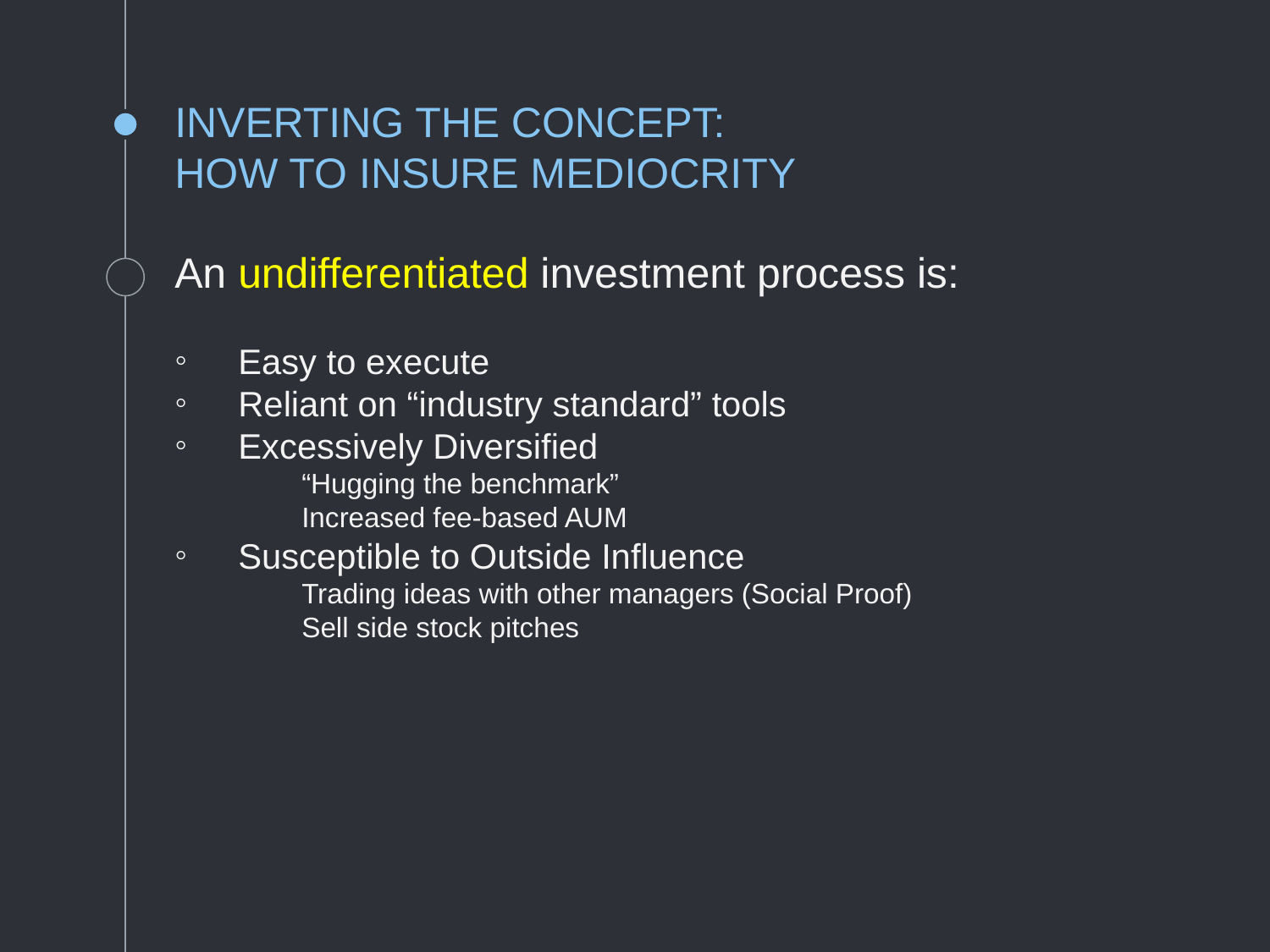

# INVERTING THE CONCEPT: HOW TO INSURE MEDIOCRITY
An undifferentiated investment process is:

Easy to execute
Reliant on “industry standard” tools
Excessively Diversified
	“Hugging the benchmark”
	Increased fee-based AUM
Susceptible to Outside Influence
	Trading ideas with other managers (Social Proof)
	Sell side stock pitches